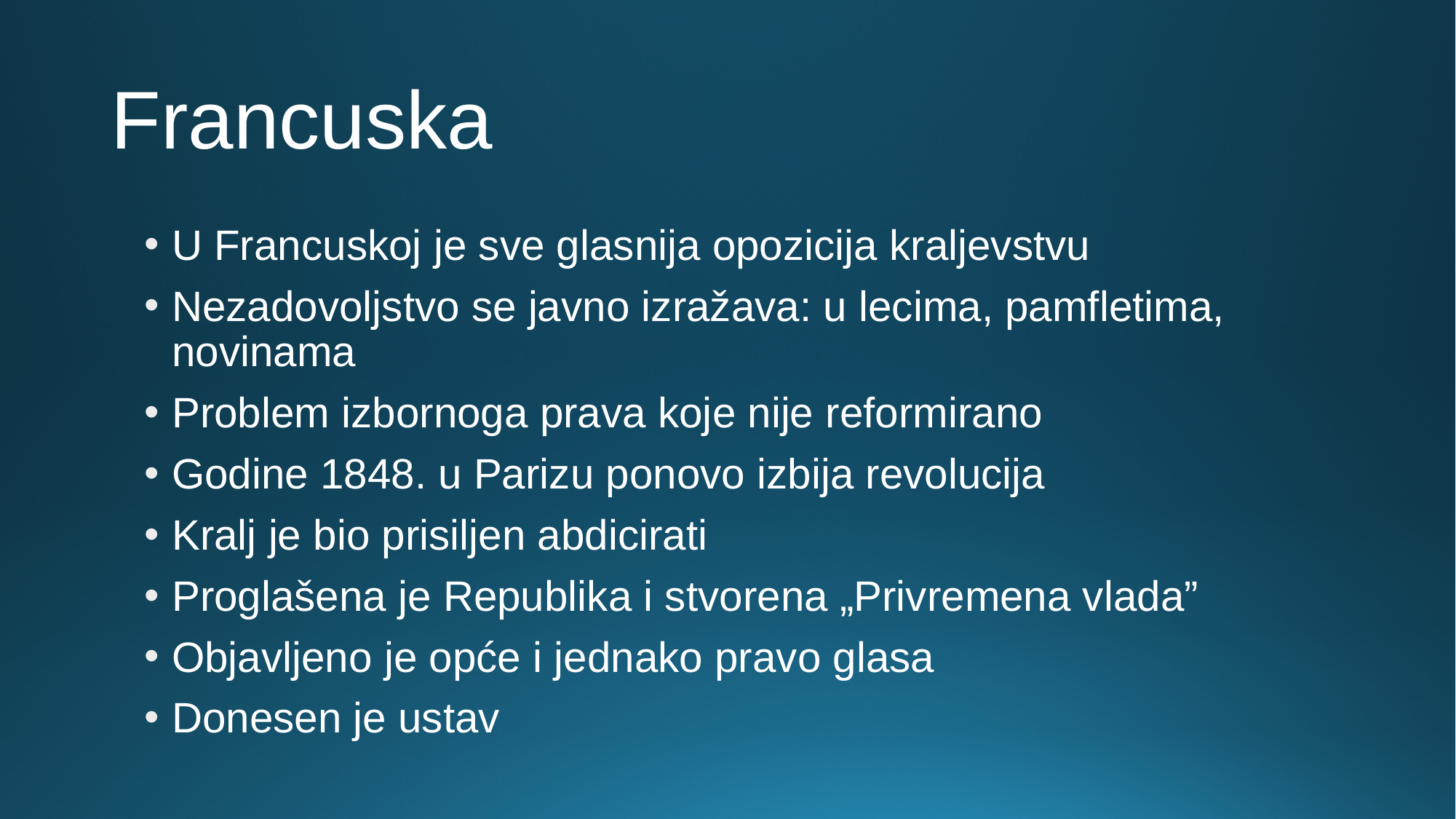

# Francuska
U Francuskoj je sve glasnija opozicija kraljevstvu
Nezadovoljstvo se javno izražava: u lecima, pamfletima, novinama
Problem izbornoga prava koje nije reformirano
Godine 1848. u Parizu ponovo izbija revolucija
Kralj je bio prisiljen abdicirati
Proglašena je Republika i stvorena „Privremena vlada”
Objavljeno je opće i jednako pravo glasa
Donesen je ustav